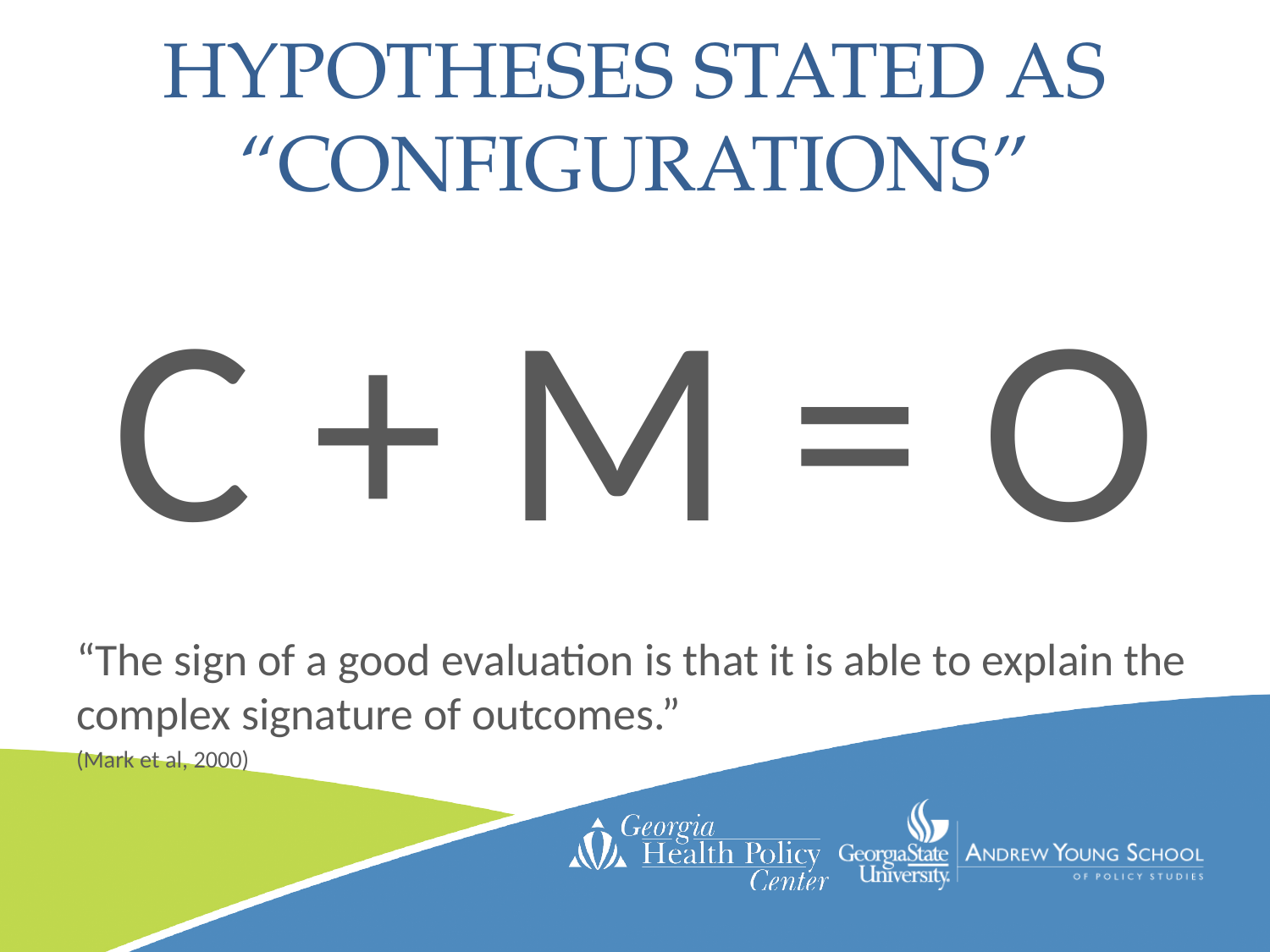

# HYPOTHESES STATED AS “CONFIGURATIONS”
C + M = O

“The sign of a good evaluation is that it is able to explain the complex signature of outcomes.”
(Mark et al, 2000)